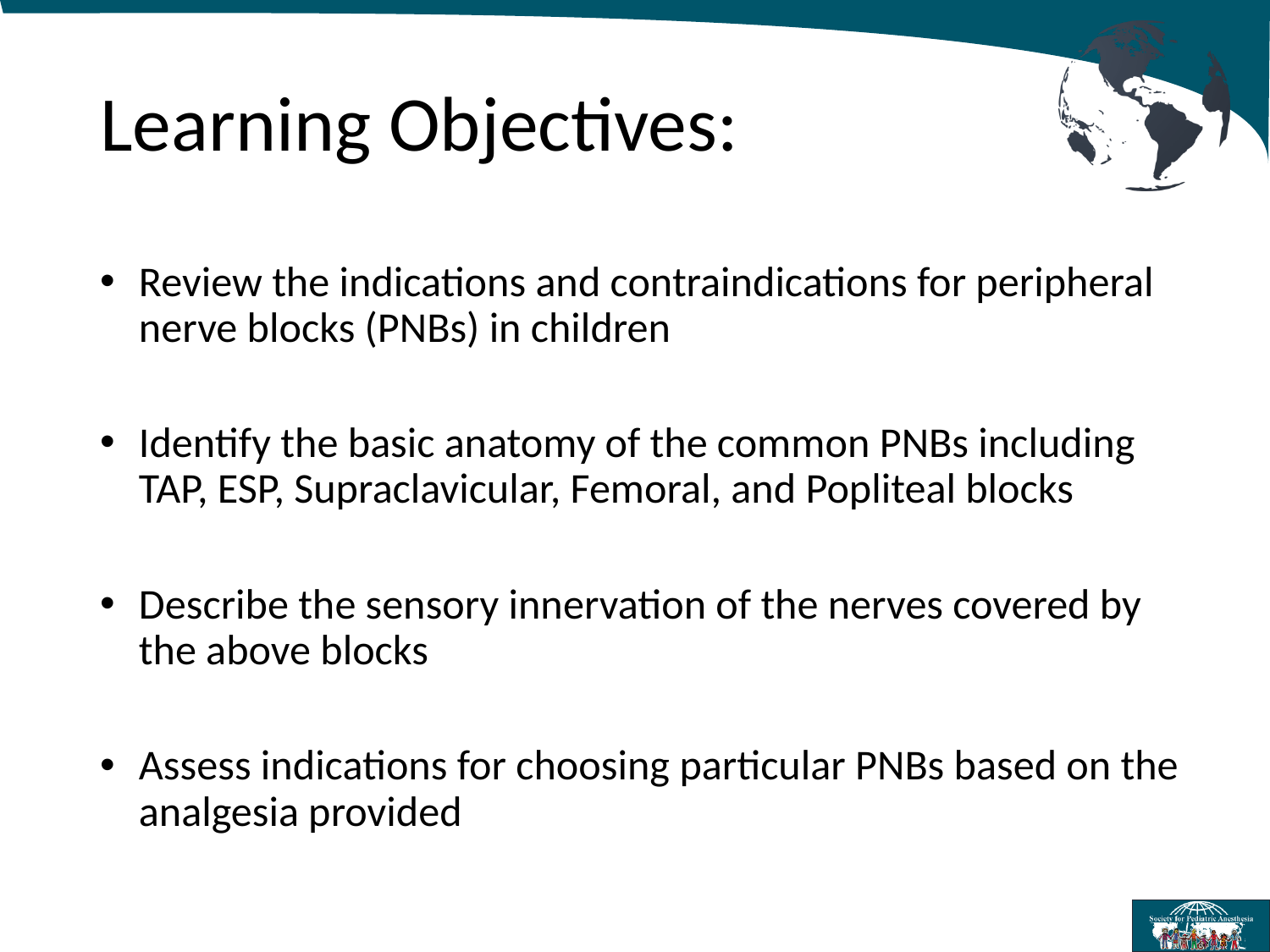

# Learning Objectives:
Review the indications and contraindications for peripheral nerve blocks (PNBs) in children

Identify the basic anatomy of the common PNBs including TAP, ESP, Supraclavicular, Femoral, and Popliteal blocks

Describe the sensory innervation of the nerves covered by the above blocks

Assess indications for choosing particular PNBs based on the analgesia provided